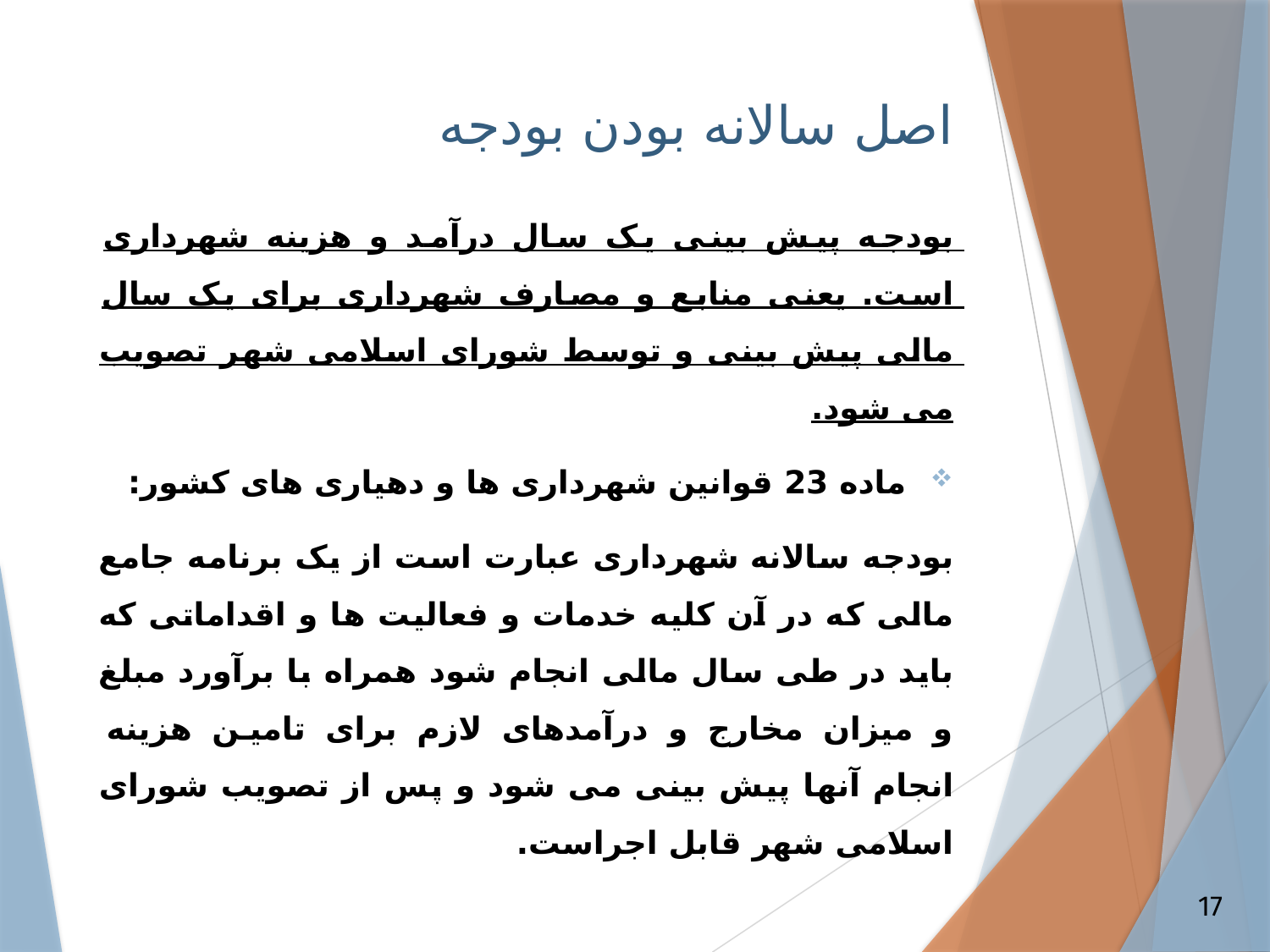

# اصل سالانه بودن بودجه
بودجه پیش بینی یک سال درآمد و هزینه شهرداری است. یعنی منابع و مصارف شهرداری برای یک سال مالی پیش بینی و توسط شورای اسلامی شهر تصویب می شود.
ماده 23 قوانین شهرداری ها و دهیاری های کشور:
بودجه سالانه شهرداری عبارت است از یک برنامه جامع مالی که در آن کلیه خدمات و فعالیت ها و اقداماتی که باید در طی سال مالی انجام شود همراه با برآورد مبلغ و میزان مخارج و درآمدهای لازم برای تامین هزینه انجام آنها پیش بینی می شود و پس از تصویب شورای اسلامی شهر قابل اجراست.

17